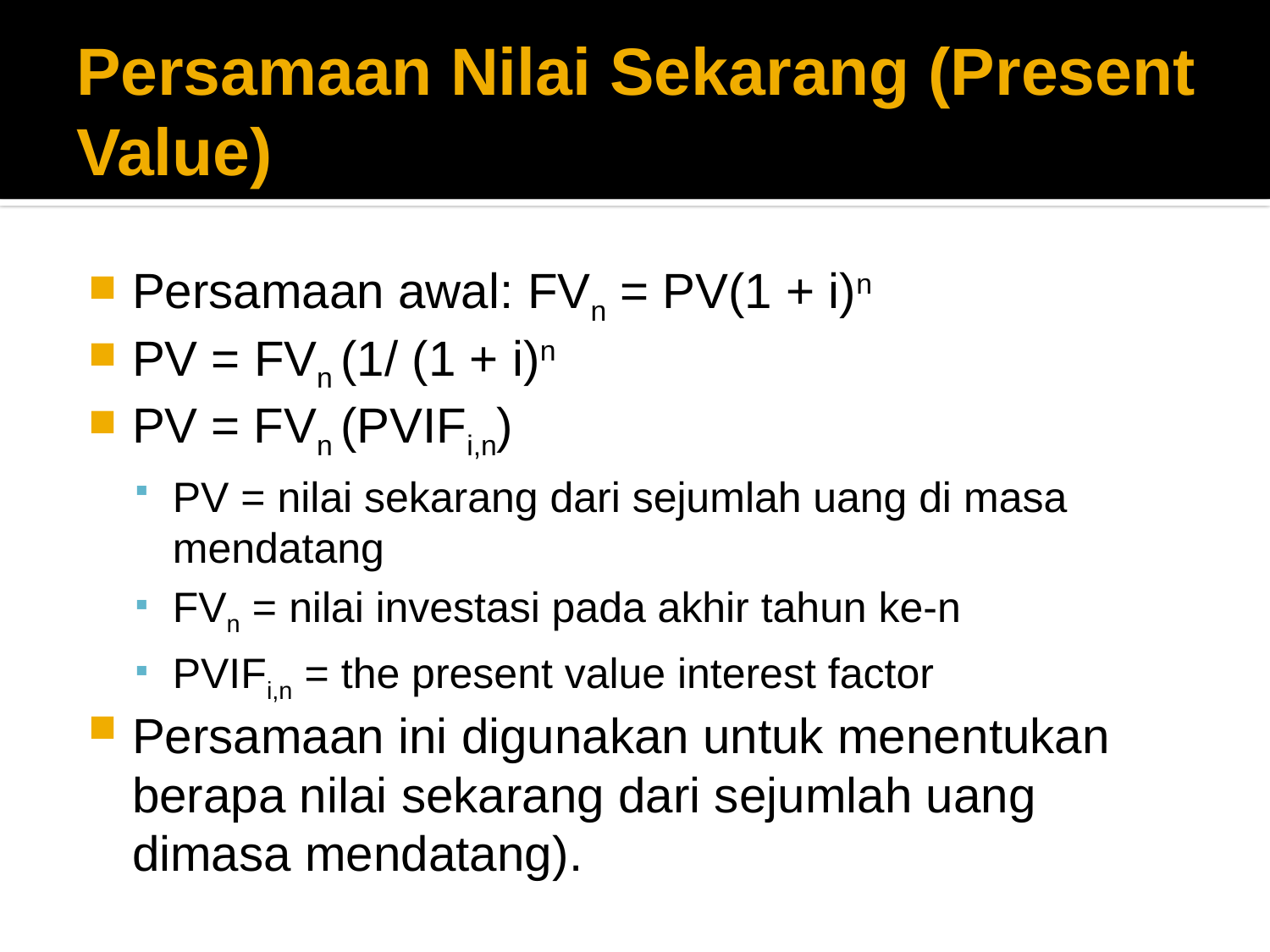

# Persamaan Nilai Sekarang (Present Value)
Persamaan awal: FVn = PV(1 + i)n
PV = FVn (1/ (1 + i)n
PV = FVn (PVIFi,n)
PV = nilai sekarang dari sejumlah uang di masa mendatang
FVn = nilai investasi pada akhir tahun ke-n
PVIFi,n = the present value interest factor
Persamaan ini digunakan untuk menentukan berapa nilai sekarang dari sejumlah uang dimasa mendatang).